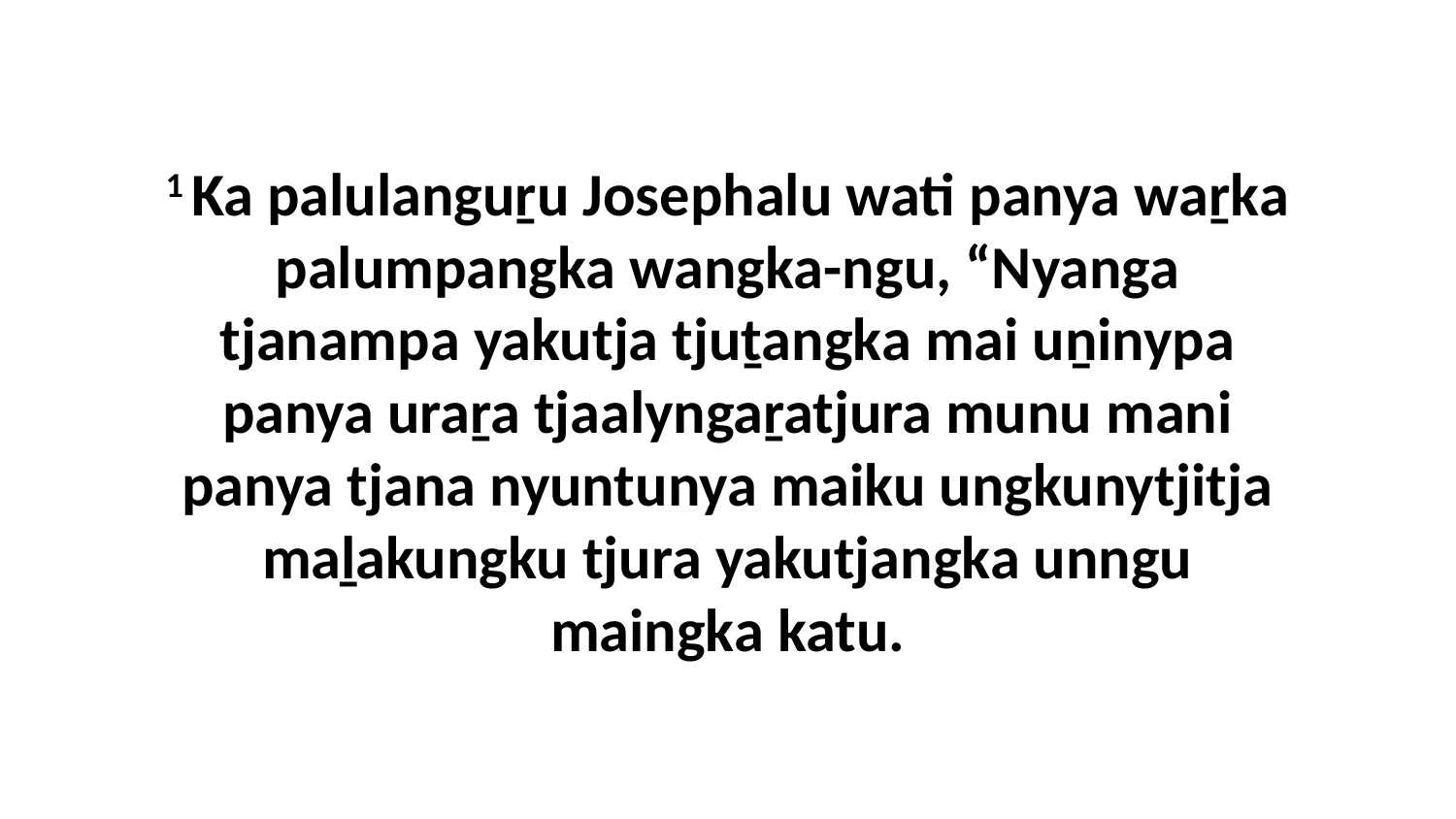

1 Ka palulanguṟu Josephalu wati panya waṟka palumpangka wangka-ngu, “Nyanga tjanampa yakutja tjuṯangka mai uṉinypa panya uraṟa tjaalyngaṟatjura munu mani panya tjana nyuntunya maiku ungkunytjitja maḻakungku tjura yakutjangka unngu maingka katu.